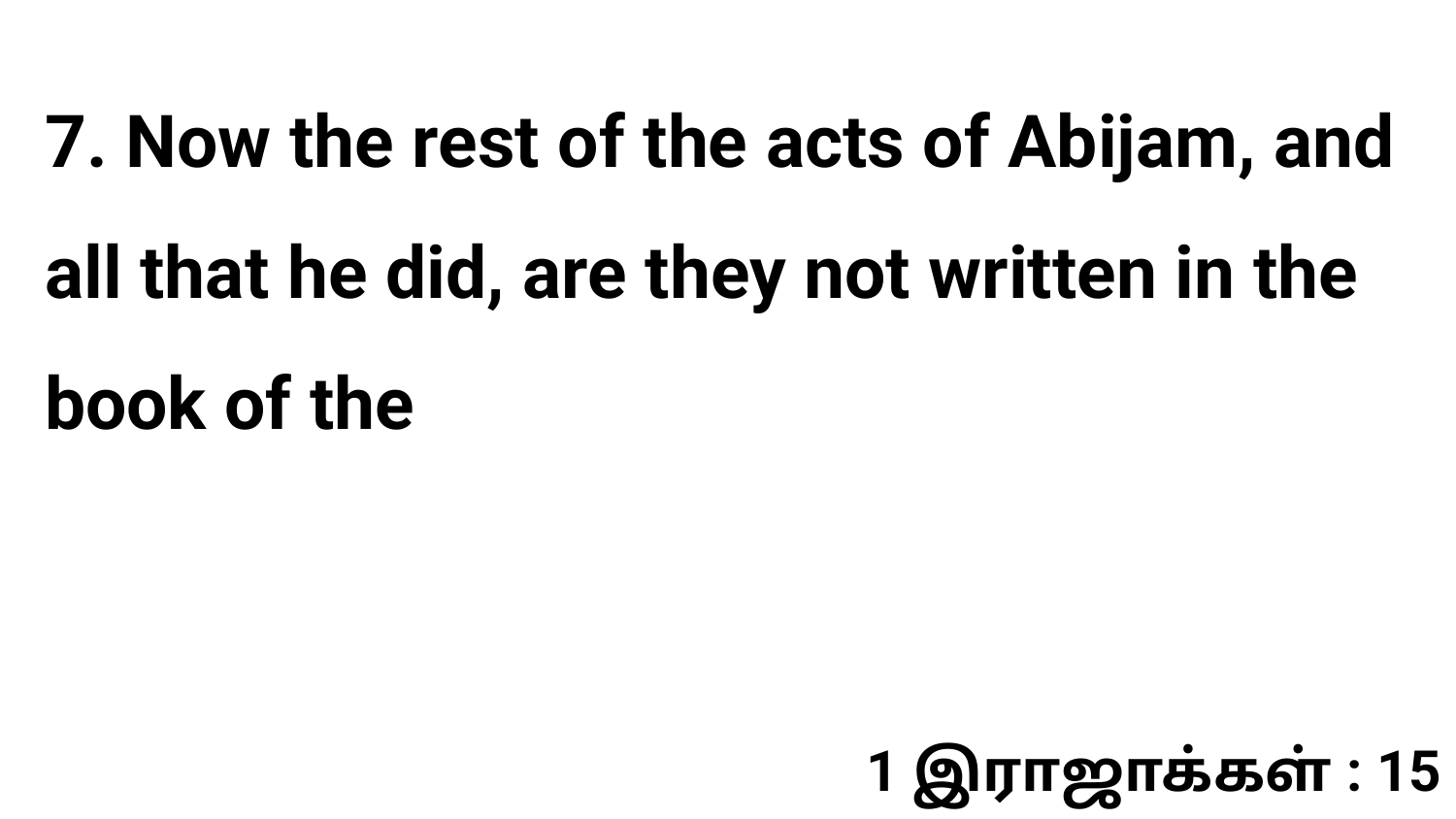

7. Now the rest of the acts of Abijam, and all that he did, are they not written in the book of the
1 இராஜாக்கள் : 15